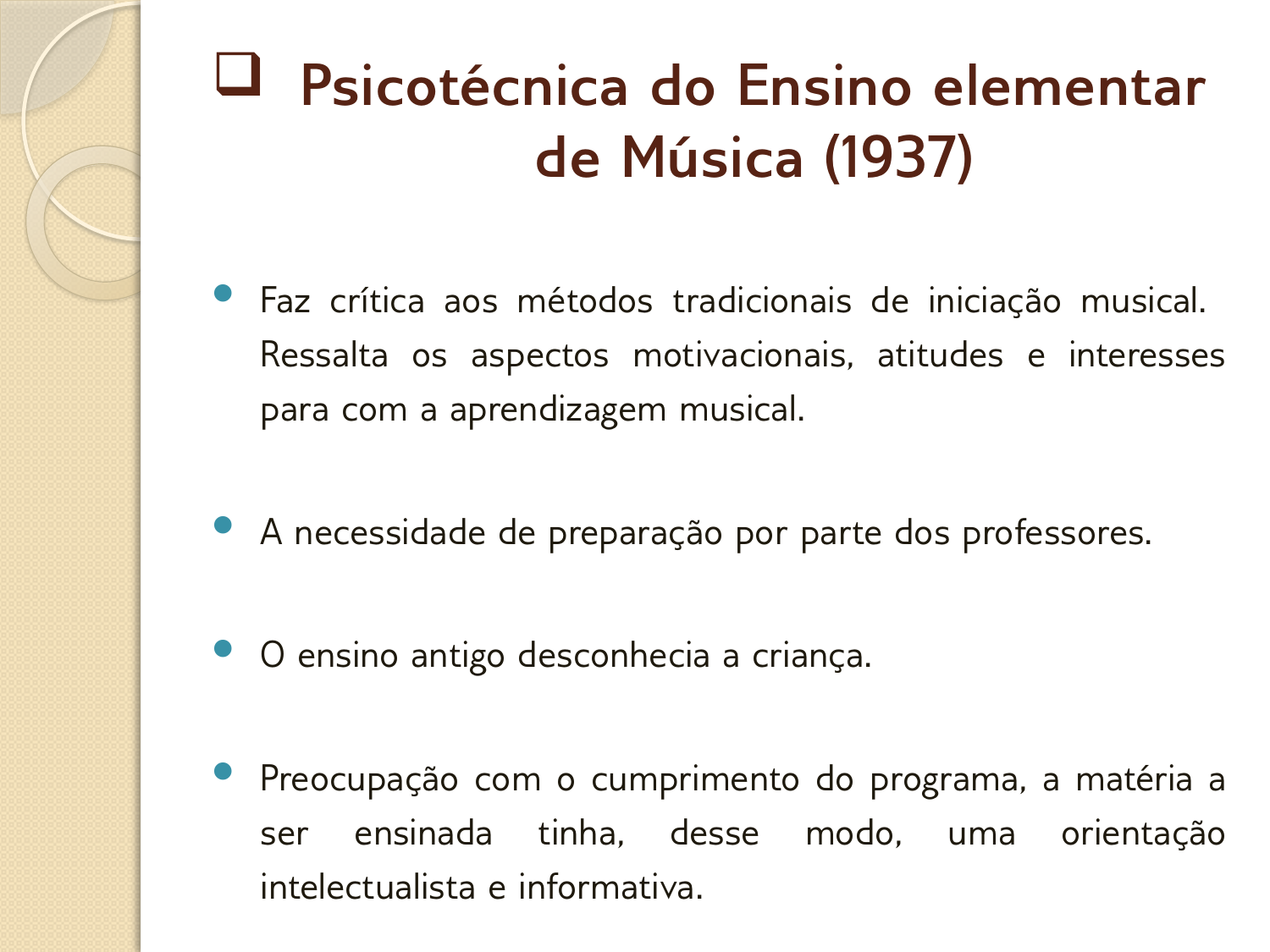

# Psicotécnica do Ensino elementar de Música (1937)
Faz crítica aos métodos tradicionais de iniciação musical.  Ressalta os aspectos motivacionais, atitudes e interesses para com a aprendizagem musical.

A necessidade de preparação por parte dos professores.

O ensino antigo desconhecia a criança.

Preocupação com o cumprimento do programa, a matéria a ser ensinada tinha, desse modo, uma orientação intelectualista e informativa.